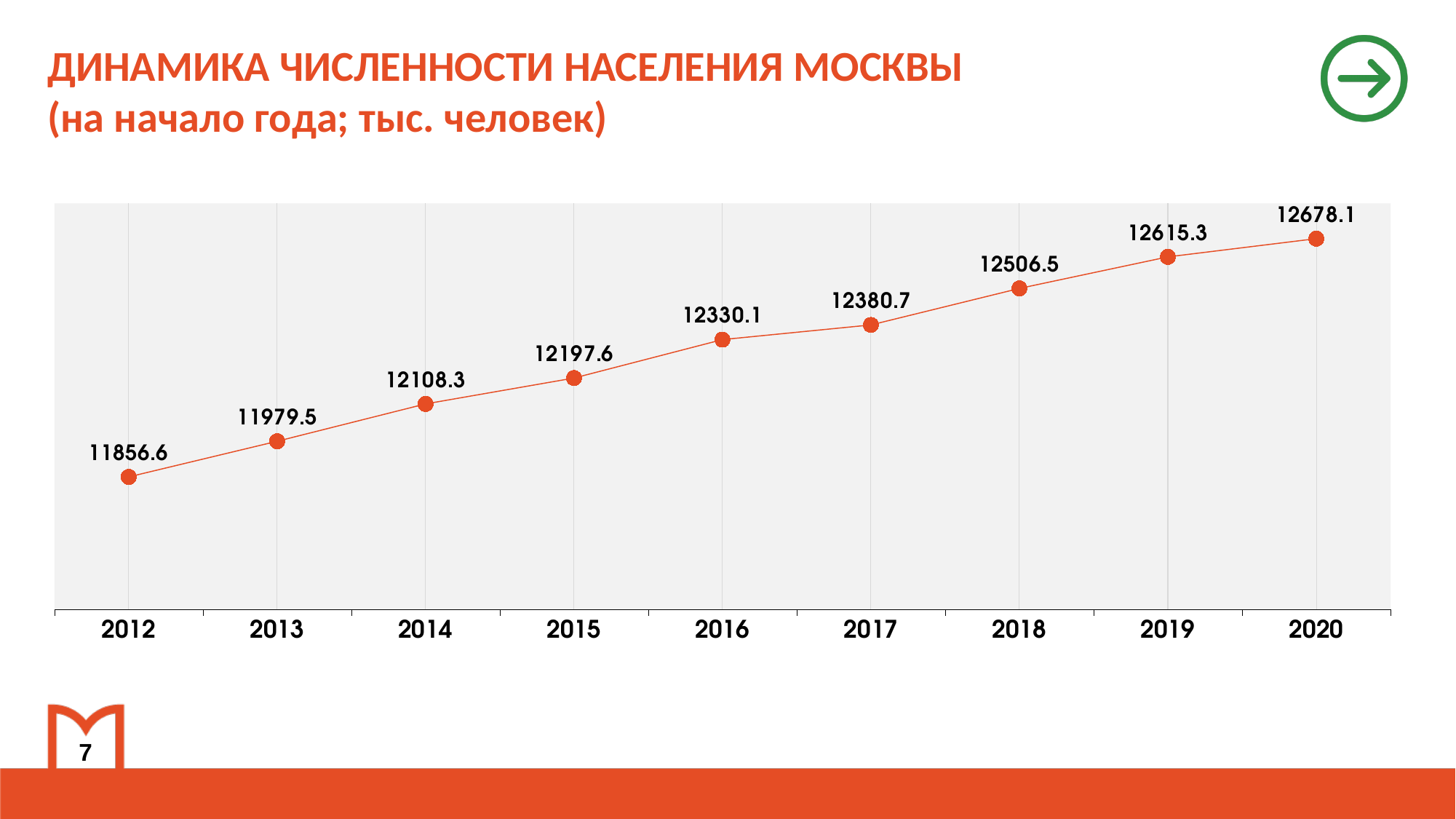

ДИНАМИКА ЧИСЛЕННОСТИ НАСЕЛЕНИЯ МОСКВЫ
(на начало года; тыс. человек)

### Chart

| Category | Москва |
|---|---|
| 2012 | 11856.6 |
| 2013 | 11979.5 |
| 2014 | 12108.3 |
| 2015 | 12197.6 |
| 2016 | 12330.1 |
| 2017 | 12380.7 |
| 2018 | 12506.5 |
| 2019 | 12615.3 |
| 2020 | 12678.1 |